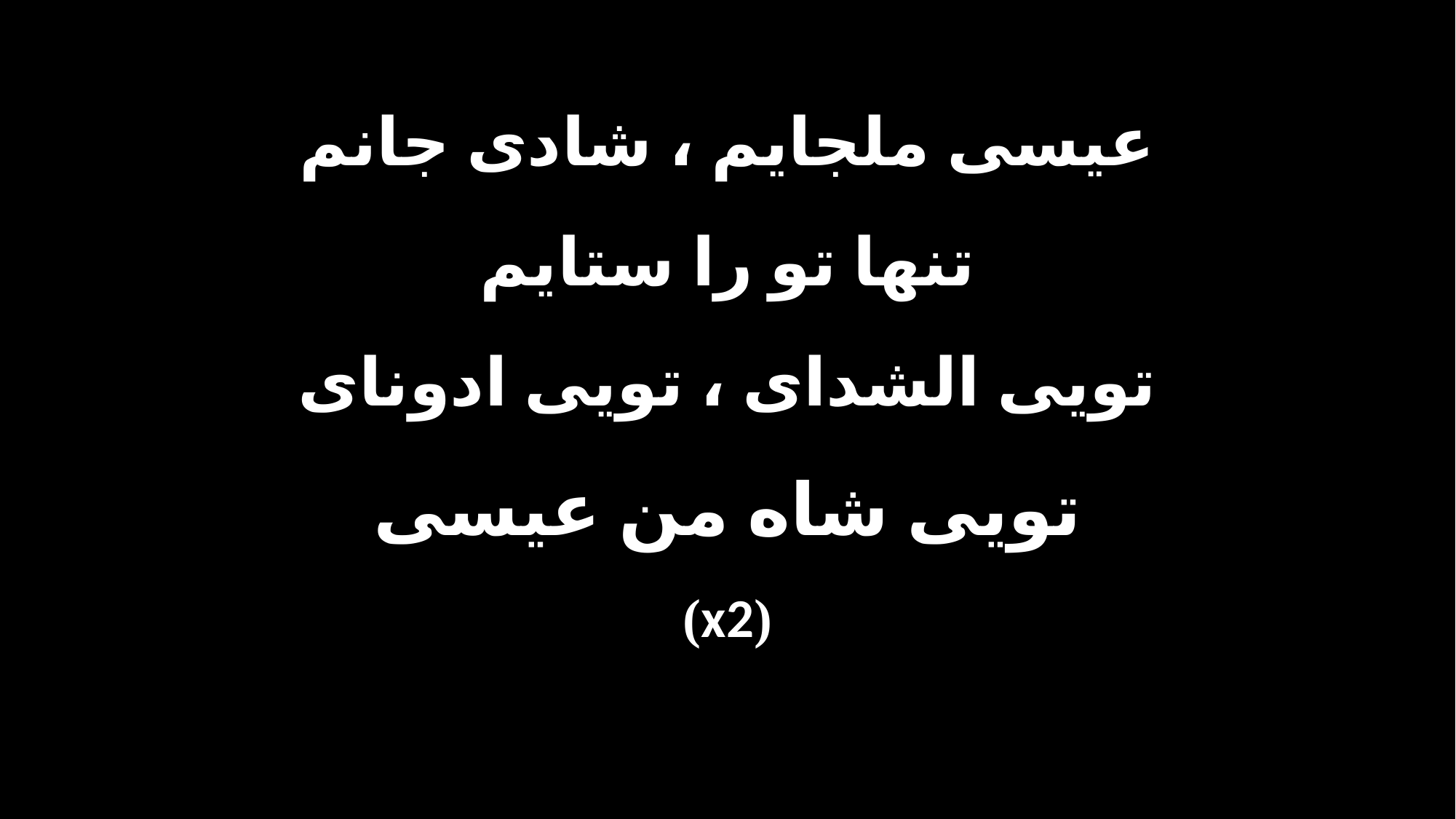

عیسی ملجایم ، شادی جانم
تنها تو را ستایم
تویی الشدای ، تویی ادونای
تویی شاه من عیسی
(x2)